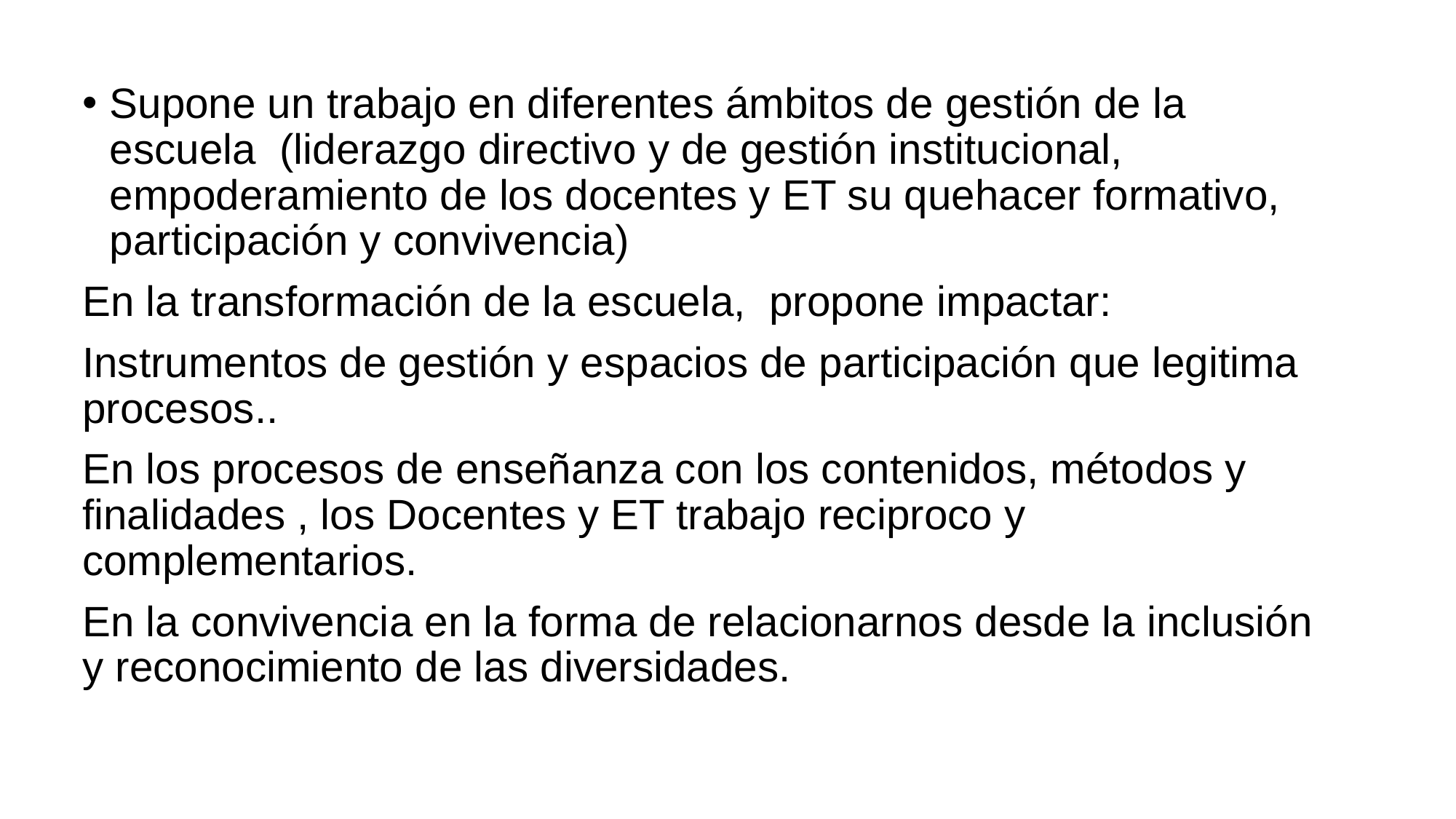

Supone un trabajo en diferentes ámbitos de gestión de la escuela  (liderazgo directivo y de gestión institucional, empoderamiento de los docentes y ET su quehacer formativo, participación y convivencia)
En la transformación de la escuela,  propone impactar:
Instrumentos de gestión y espacios de participación que legitima procesos..
En los procesos de enseñanza con los contenidos, métodos y finalidades , los Docentes y ET trabajo reciproco y complementarios.
En la convivencia en la forma de relacionarnos desde la inclusión y reconocimiento de las diversidades.